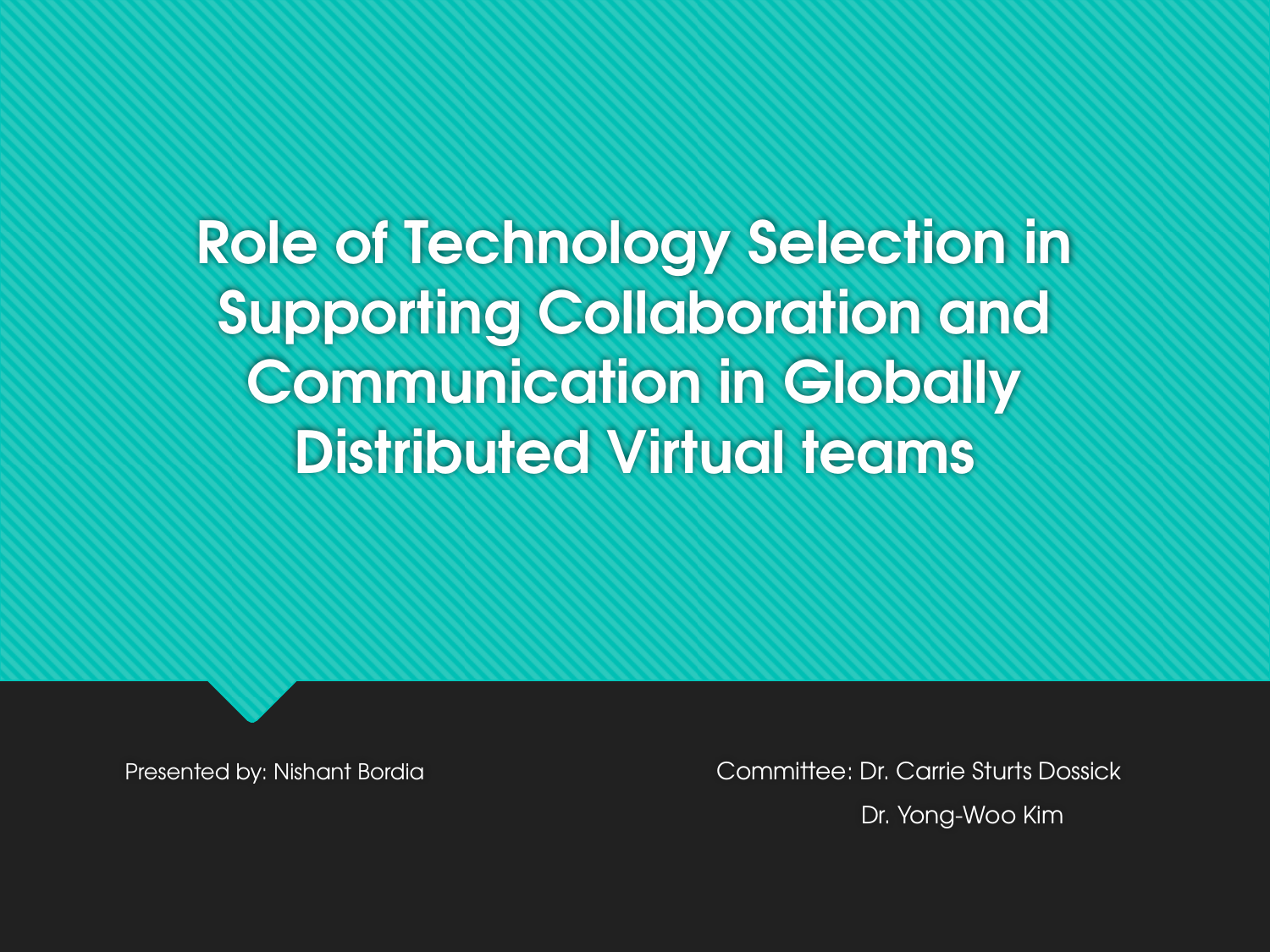

# Role of Technology Selection in Supporting Collaboration and Communication in Globally Distributed Virtual teams
Presented by: Nishant Bordia
Committee: Dr. Carrie Sturts Dossick
                      Dr. Yong-Woo Kim